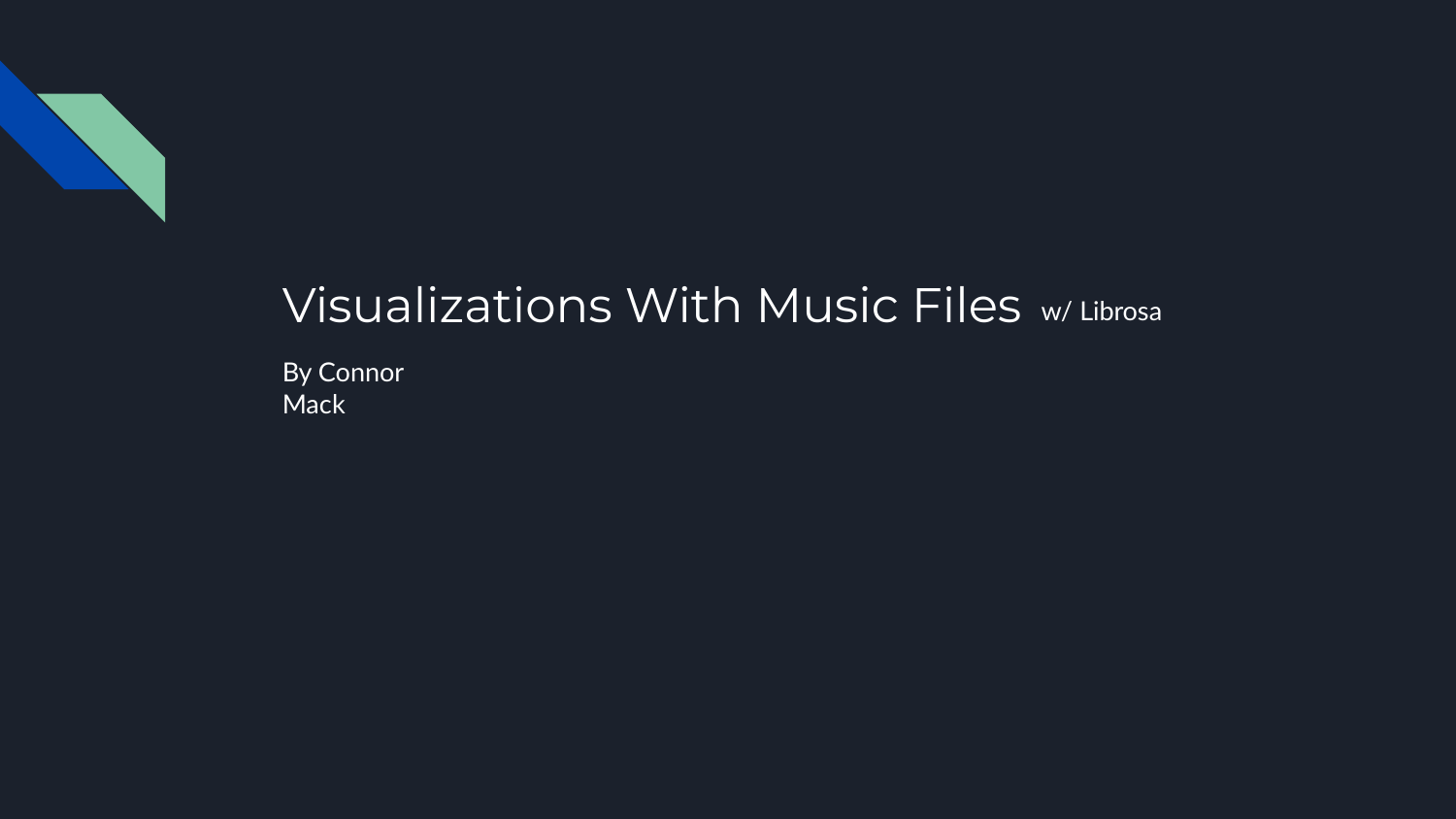

# Visualizations With Music Files
w/ Librosa
By Connor Mack